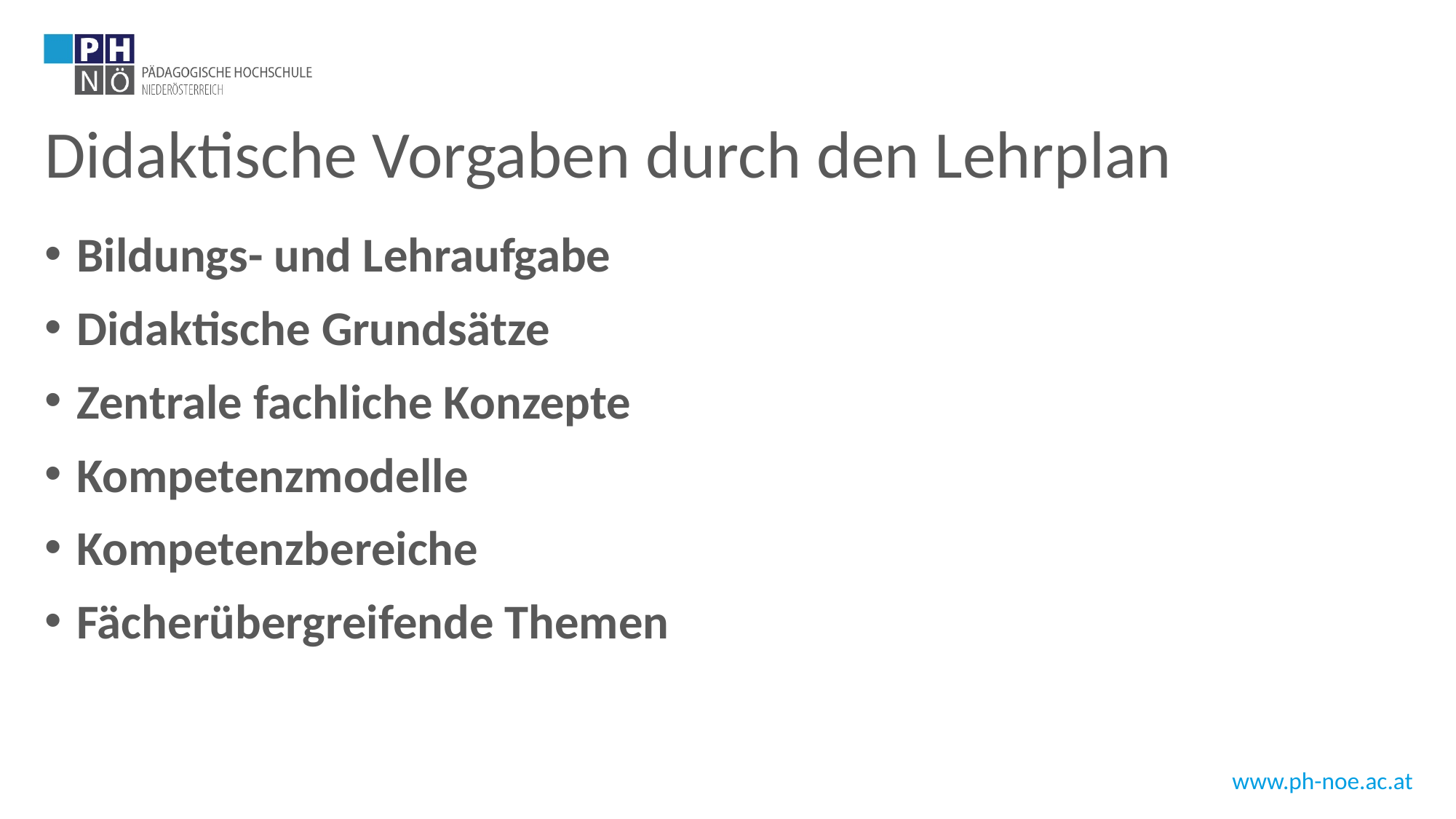

# Didaktische Vorgaben durch den Lehrplan
 Bildungs- und Lehraufgabe
 Didaktische Grundsätze
 Zentrale fachliche Konzepte
 Kompetenzmodelle
 Kompetenzbereiche
 Fächerübergreifende Themen